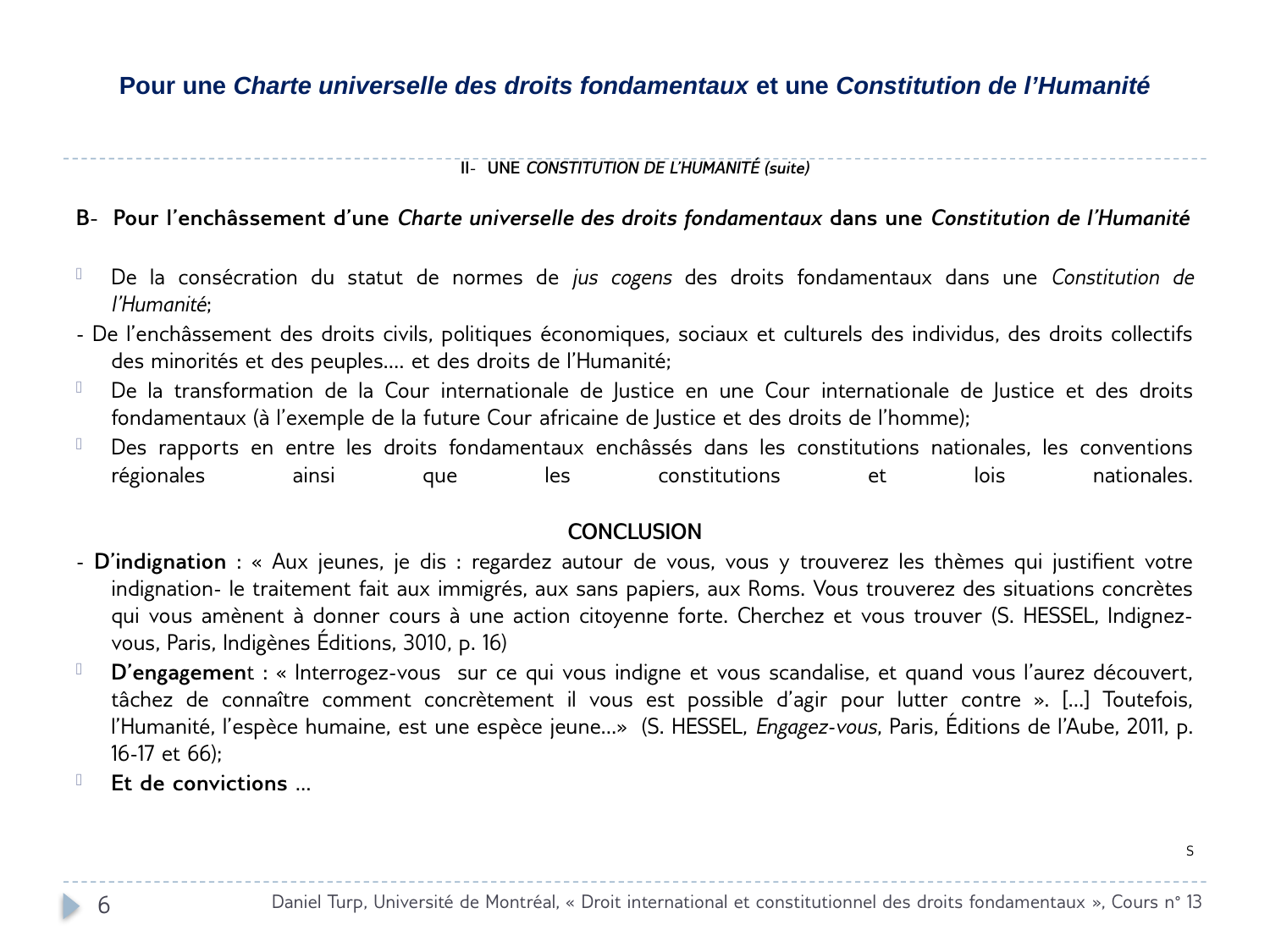

# Pour une Charte universelle des droits fondamentaux et une Constitution de l’Humanité

II-  UNE CONSTITUTION DE L’HUMANITÉ (suite)

B-  Pour l’enchâssement d’une Charte universelle des droits fondamentaux dans une Constitution de l’Humanité

De la consécration du statut de normes de jus cogens des droits fondamentaux dans une Constitution de l’Humanité;
- De l’enchâssement des droits civils, politiques économiques, sociaux et culturels des individus, des droits collectifs des minorités et des peuples…. et des droits de l’Humanité;
De la transformation de la Cour internationale de Justice en une Cour internationale de Justice et des droits fondamentaux (à l’exemple de la future Cour africaine de Justice et des droits de l’homme);
Des rapports en entre les droits fondamentaux enchâssés dans les constitutions nationales, les conventions régionales ainsi que les constitutions et lois nationales.
CONCLUSION
- D’indignation : « Aux jeunes, je dis : regardez autour de vous, vous y trouverez les thèmes qui justifient votre indignation- le traitement fait aux immigrés, aux sans papiers, aux Roms. Vous trouverez des situations concrètes qui vous amènent à donner cours à une action citoyenne forte. Cherchez et vous trouver (S. HESSEL, Indignez-vous, Paris, Indigènes Éditions, 3010, p. 16)
D’engagement : « Interrogez-vous  sur ce qui vous indigne et vous scandalise, et quand vous l’aurez découvert, tâchez de connaître comment concrètement il vous est possible d’agir pour lutter contre ». […] Toutefois, l’Humanité, l’espèce humaine, est une espèce jeune…»  (S. HESSEL, Engagez-vous, Paris, Éditions de l’Aube, 2011, p. 16-17 et 66);
Et de convictions …

S
Daniel Turp, Université de Montréal, « Droit international et constitutionnel des droits fondamentaux », Cours n° 13
6